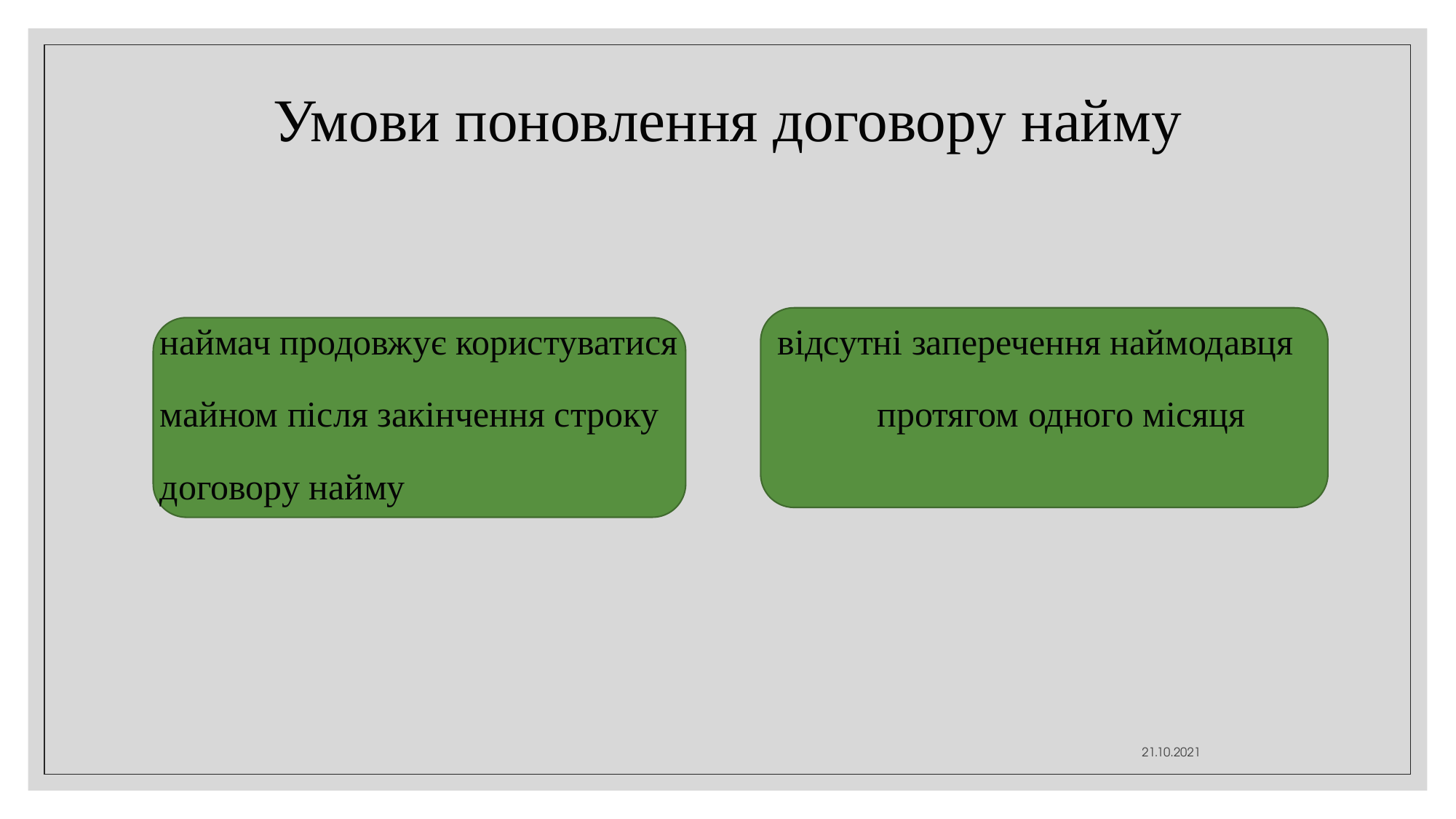

# Умови поновлення договору найму

наймач продовжує користуватися           відсутні заперечення наймодавця
майном після закінчення строку                        протягом одного місяця
договору найму

21.10.2021